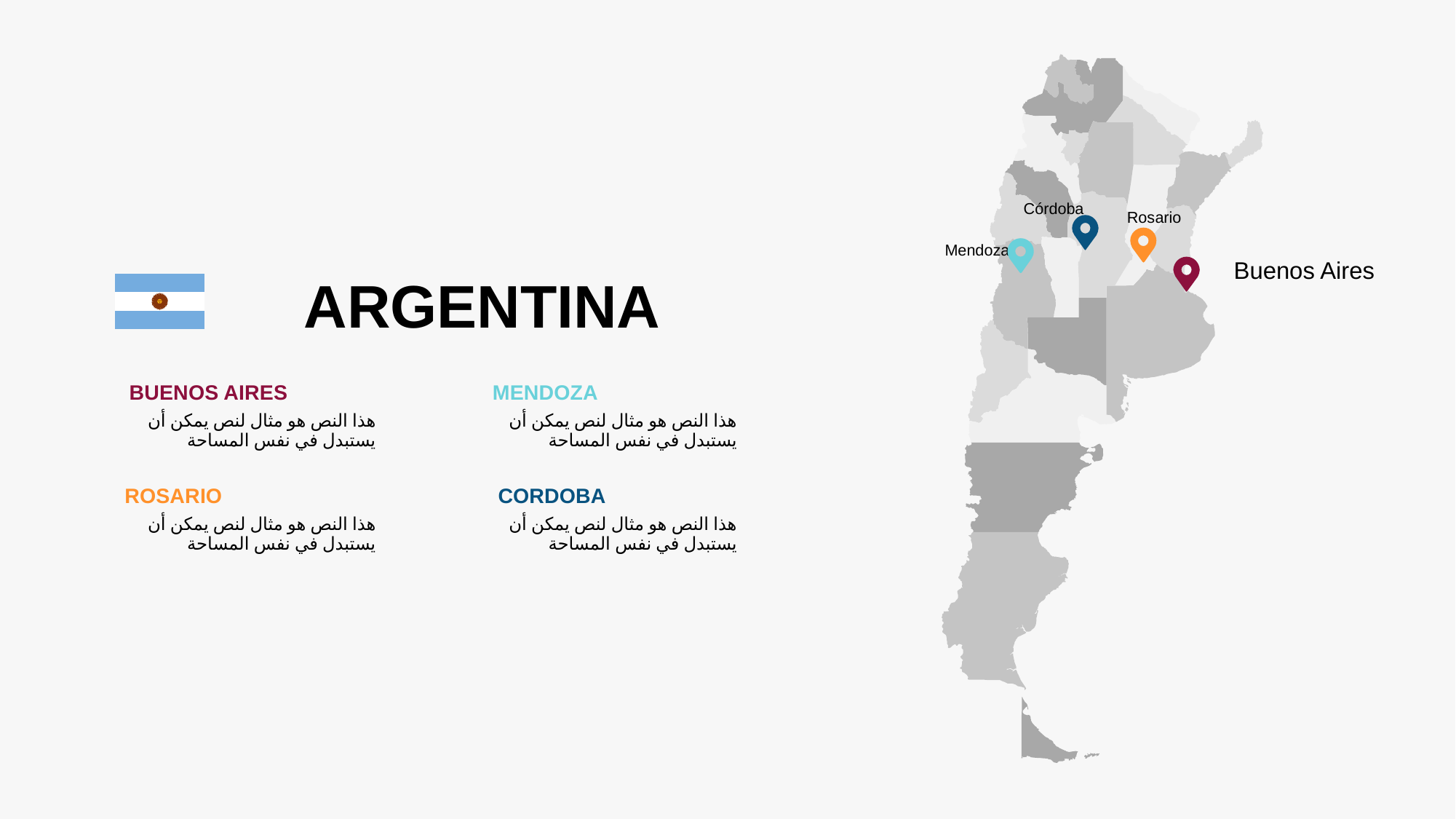

Córdoba
Rosario

Mendoza

Buenos Aires

ARGENTINA

BUENOS AIRES
MENDOZA
هذا النص هو مثال لنص يمكن أن يستبدل في نفس المساحة
هذا النص هو مثال لنص يمكن أن يستبدل في نفس المساحة
ROSARIO
CORDOBA
هذا النص هو مثال لنص يمكن أن يستبدل في نفس المساحة
هذا النص هو مثال لنص يمكن أن يستبدل في نفس المساحة